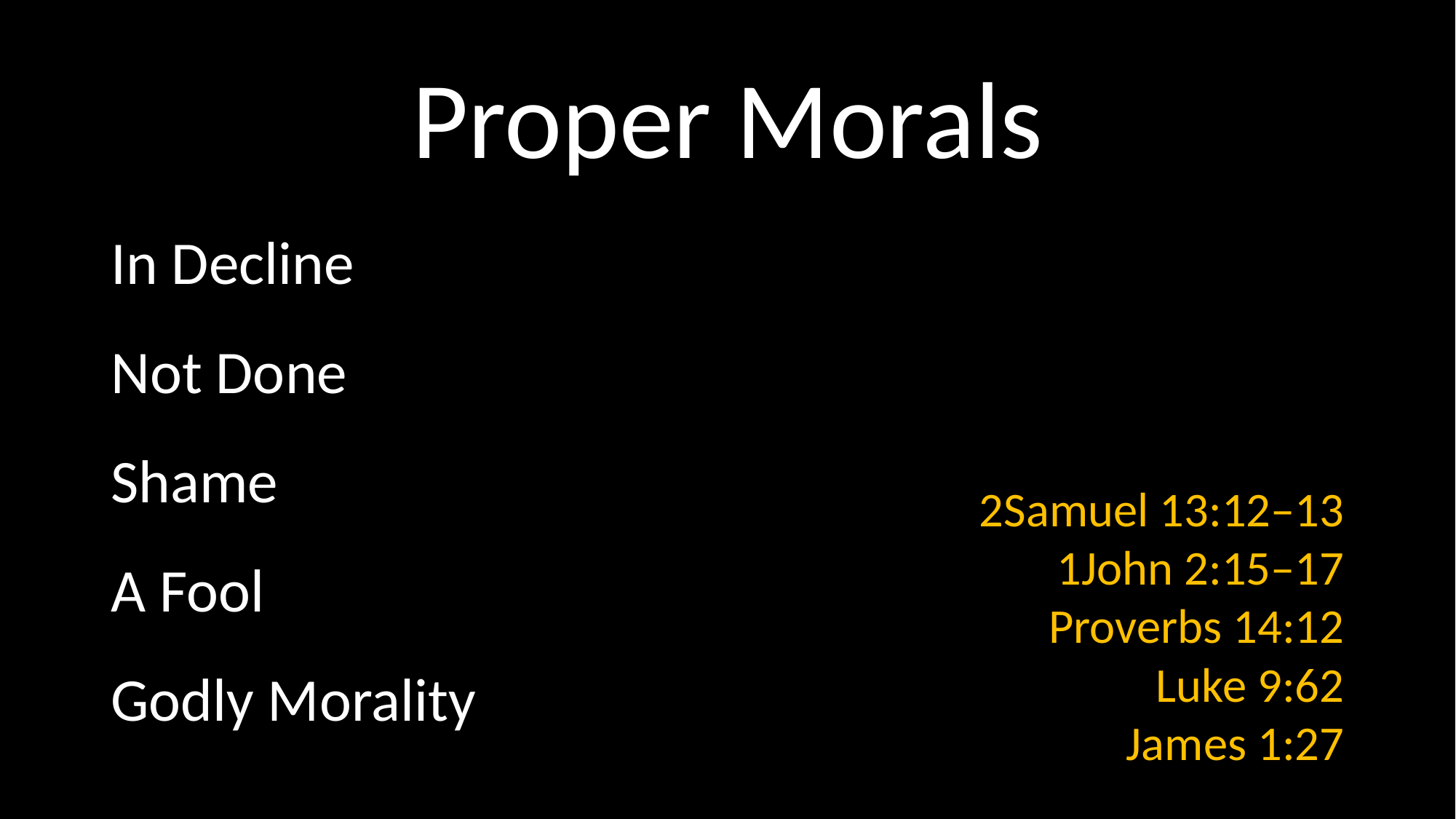

# Proper Morals
In Decline
Not Done
Shame
A Fool
Godly Morality
2Samuel 13:12–13
1John 2:15–17
Proverbs 14:12
Luke 9:62
James 1:27